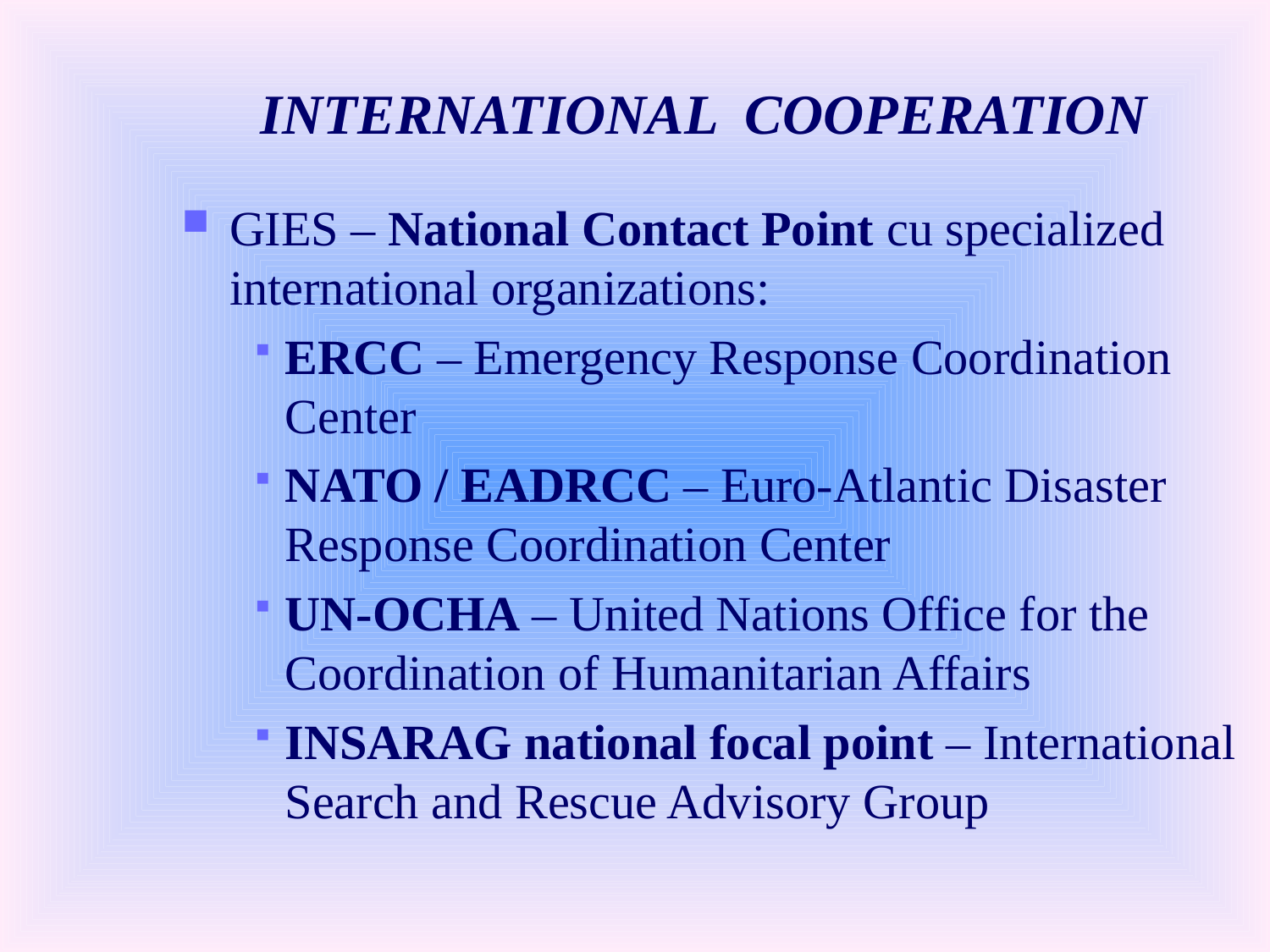

INTERNATIONAL  COOPERATION

GIES – National Contact Point cu specialized international organizations:
ERCC – Emergency Response Coordination Center
NATO / EADRCC – Euro-Atlantic Disaster Response Coordination Center
UN-OCHA – United Nations Office for the Coordination of Humanitarian Affairs
INSARAG national focal point – International Search and Rescue Advisory Group